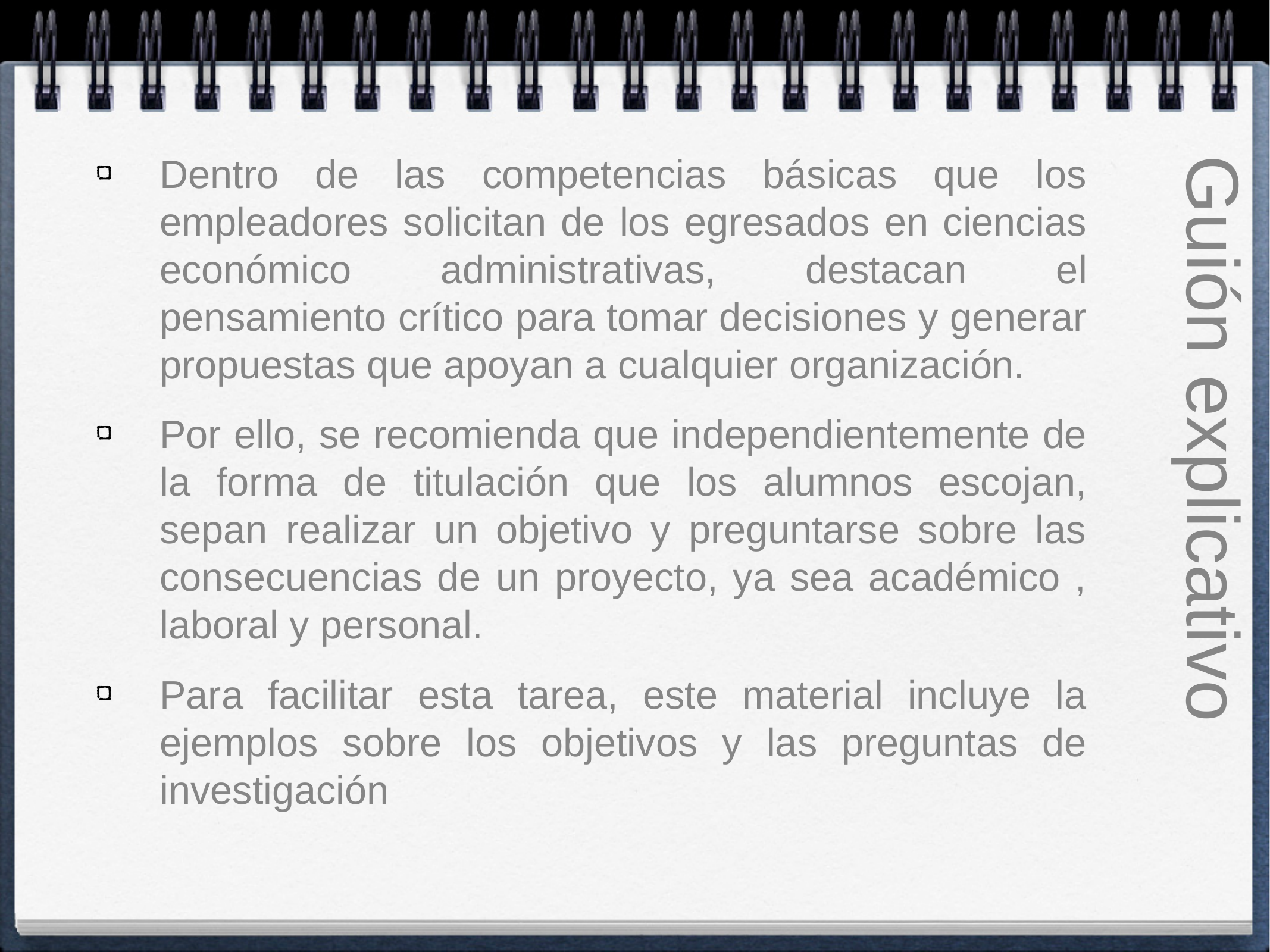

Dentro de las competencias básicas que los empleadores solicitan de los egresados en ciencias económico administrativas, destacan el pensamiento crítico para tomar decisiones y generar propuestas que apoyan a cualquier organización.
Por ello, se recomienda que independientemente de la forma de titulación que los alumnos escojan, sepan realizar un objetivo y preguntarse sobre las consecuencias de un proyecto, ya sea académico , laboral y personal.
Para facilitar esta tarea, este material incluye la ejemplos sobre los objetivos y las preguntas de investigación
Guión explicativo